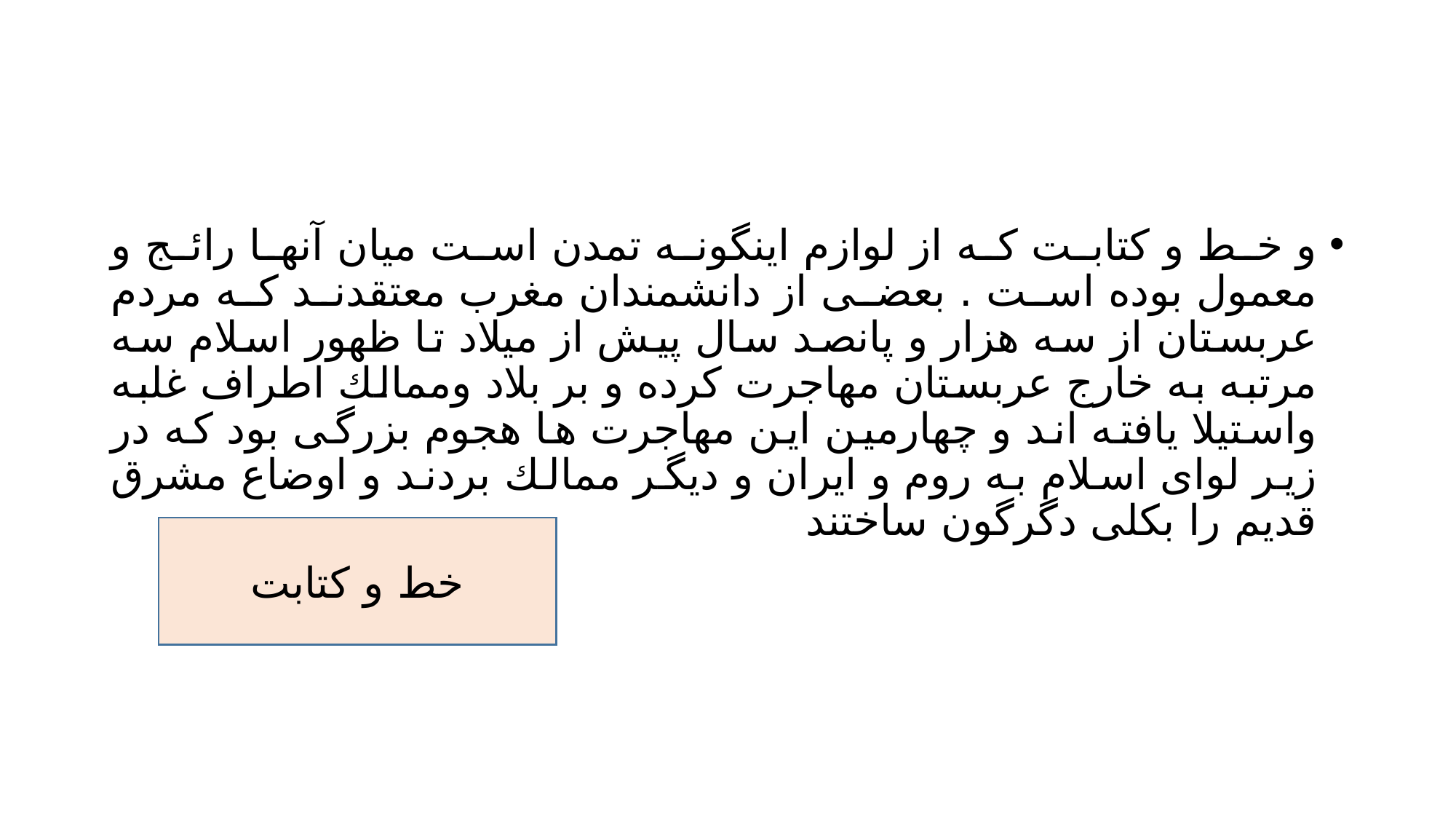

#
و خط و کتابت که از لوازم اینگونه تمدن است میان آنها رائج و معمول بوده است . بعضی از دانشمندان مغرب معتقدند که مردم عربستان از سه هزار و پانصد سال پیش از میلاد تا ظهور اسلام سه مرتبه به خارج عربستان مهاجرت کرده و بر بلاد وممالك اطراف غلبه واستیلا یافته اند و چهارمین این مهاجرت ها هجوم بزرگی بود که در زیر لوای اسلام به روم و ایران و ديگر ممالك بردند و اوضاع مشرق قدیم را بکلی دگرگون ساختند

خط و کتابت